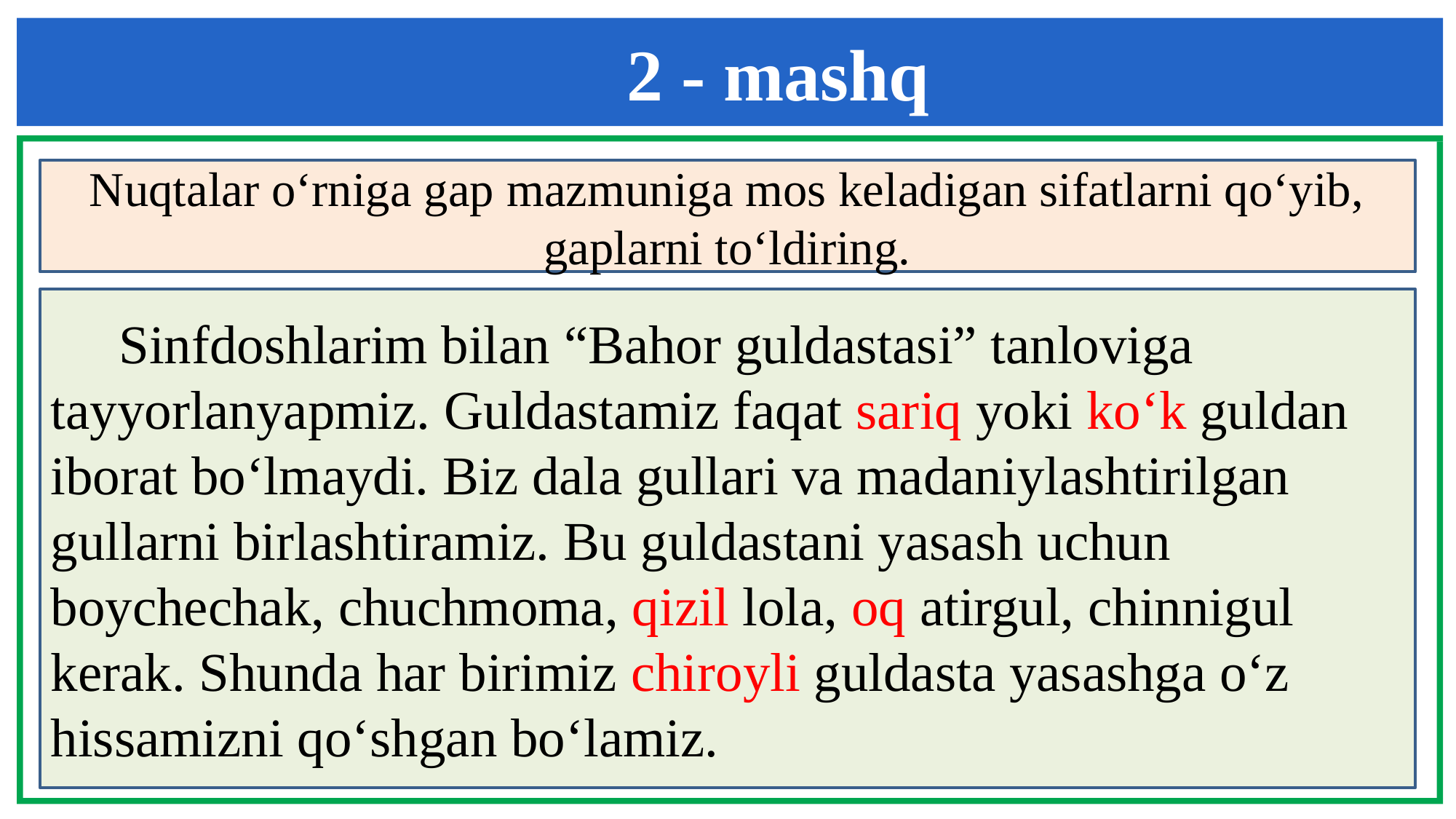

2 - mashq
Nuqtalar o‘rniga gap mazmuniga mos keladigan sifatlarni qo‘yib, gaplarni to‘ldiring.
     Sinfdoshlarim bilan “Bahor guldastasi” tanloviga tayyorlanyapmiz. Guldastamiz faqat sariq yoki ko‘k guldan iborat bo‘lmaydi. Biz dala gullari va madaniylashtirilgan gullarni birlashtiramiz. Bu guldastani yasash uchun boychechak, chuchmoma, qizil lola, oq atirgul, chinnigul kerak. Shunda har birimiz chiroyli guldasta yasashga o‘z hissamizni qo‘shgan bo‘lamiz.